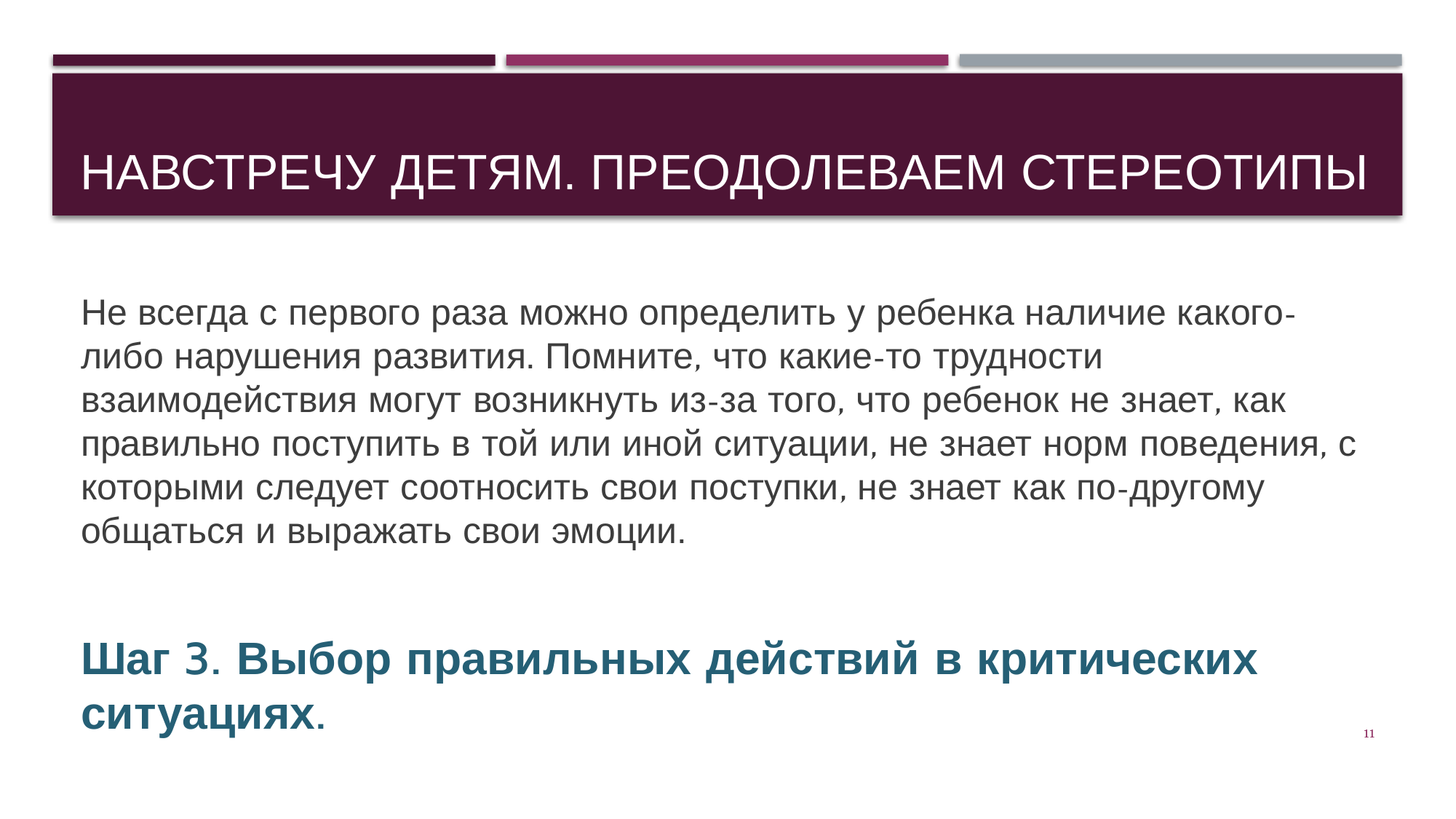

# Навстречу детям. Преодолеваем стереотипы
Не всегда с первого раза можно определить у ребенка наличие какого-либо нарушения развития. Помните, что какие-то трудности взаимодействия могут возникнуть из-за того, что ребенок не знает, как правильно поступить в той или иной ситуации, не знает норм поведения, с которыми следует соотносить свои поступки, не знает как по-другому общаться и выражать свои эмоции.

Шаг 3. Выбор правильных действий в критических ситуациях.
11